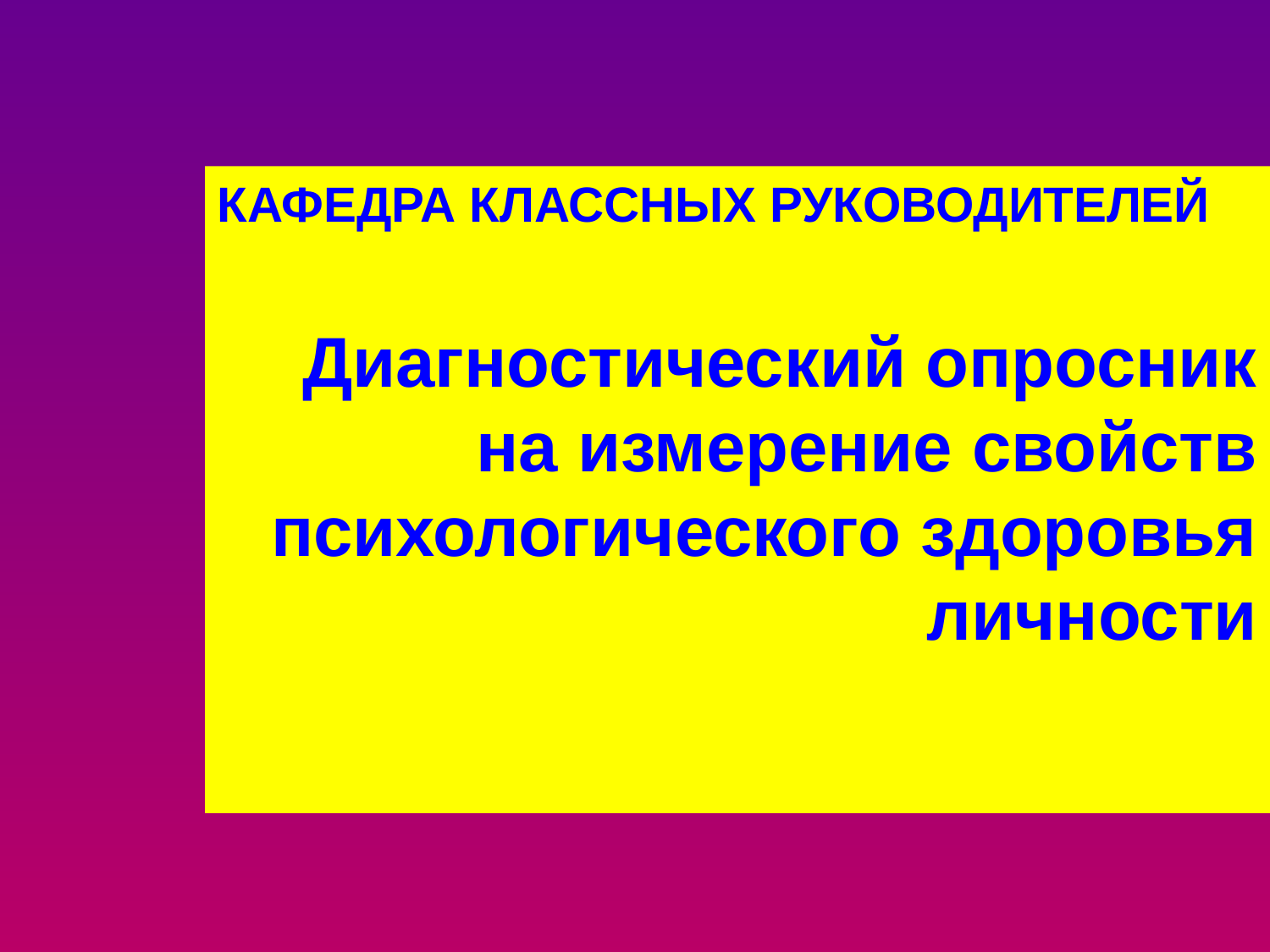

КАФЕДРА КЛАССНЫХ РУКОВОДИТЕЛЕЙ

Диагностический опросник на измерение свойств психологического здоровья
личности

#